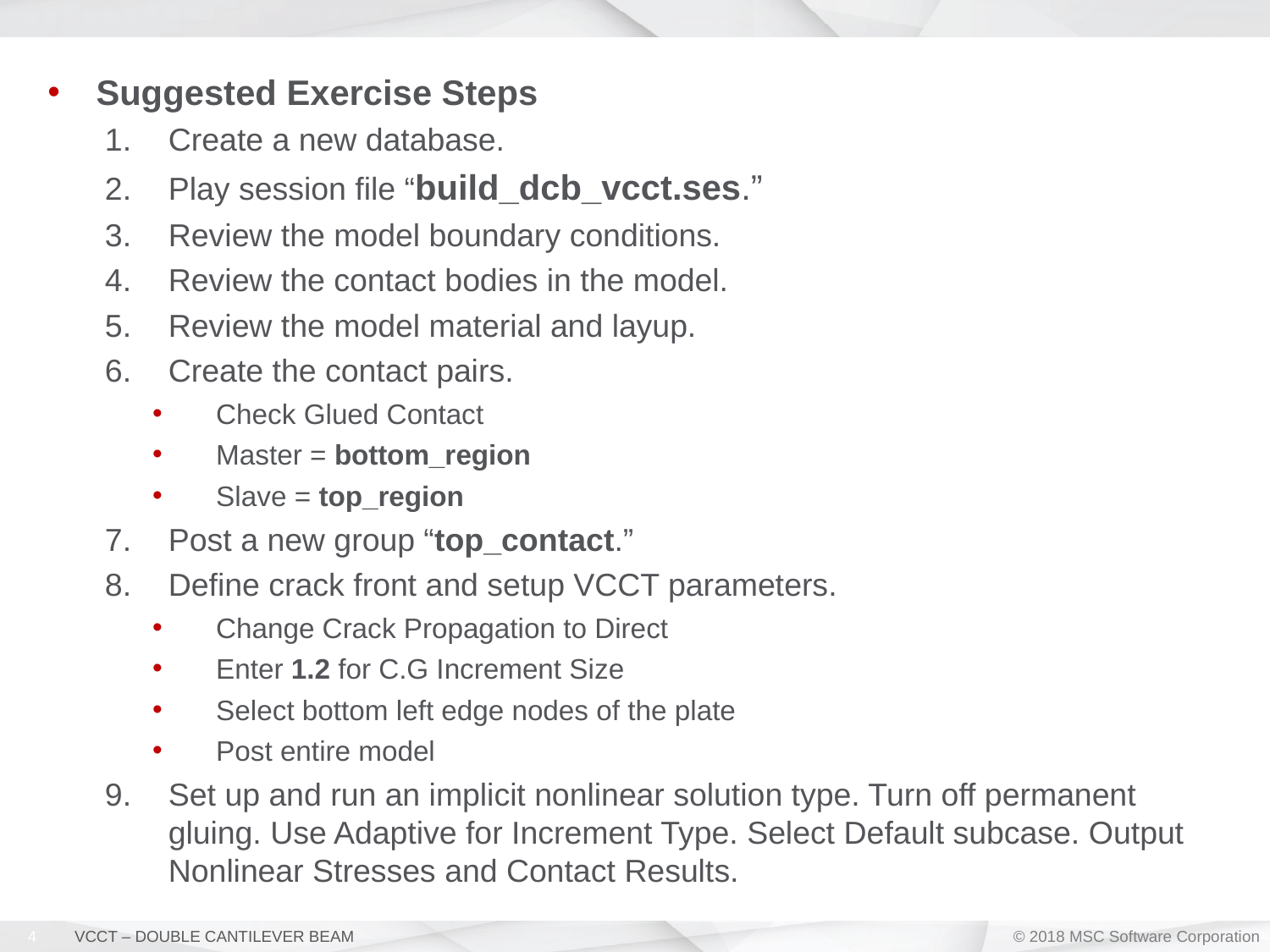

Suggested Exercise Steps
Create a new database.
Play session file “build_dcb_vcct.ses.”
Review the model boundary conditions.
Review the contact bodies in the model.
Review the model material and layup.
Create the contact pairs.
Check Glued Contact
Master = bottom_region
Slave = top_region
Post a new group “top_contact.”
Define crack front and setup VCCT parameters.
Change Crack Propagation to Direct
Enter 1.2 for C.G Increment Size
Select bottom left edge nodes of the plate
Post entire model
Set up and run an implicit nonlinear solution type. Turn off permanent gluing. Use Adaptive for Increment Type. Select Default subcase. Output Nonlinear Stresses and Contact Results.
4